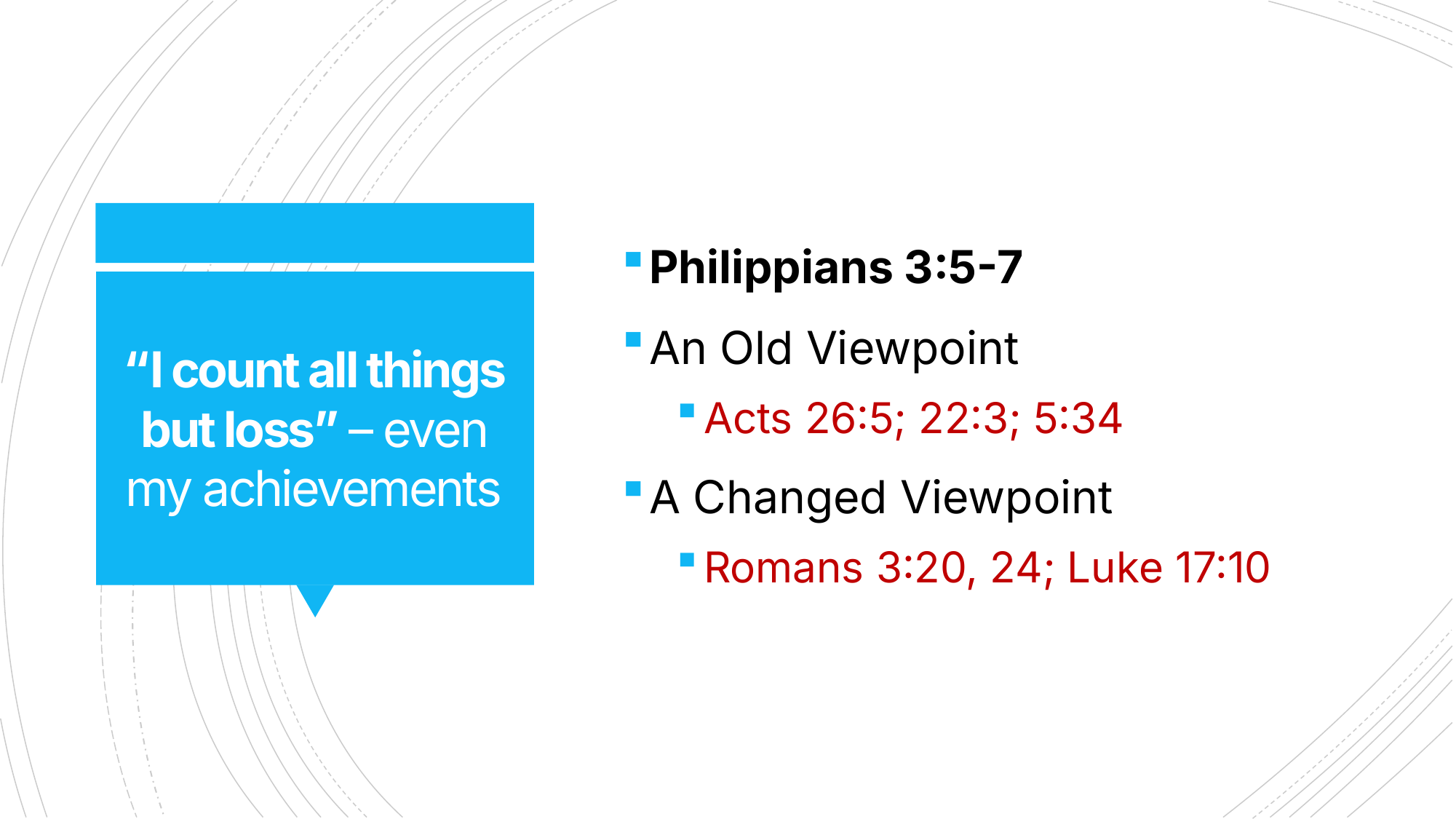

Philippians 3:5-7
An Old Viewpoint
Acts 26:5; 22:3; 5:34
A Changed Viewpoint
Romans 3:20, 24; Luke 17:10
# “I count all things but loss” – even my achievements